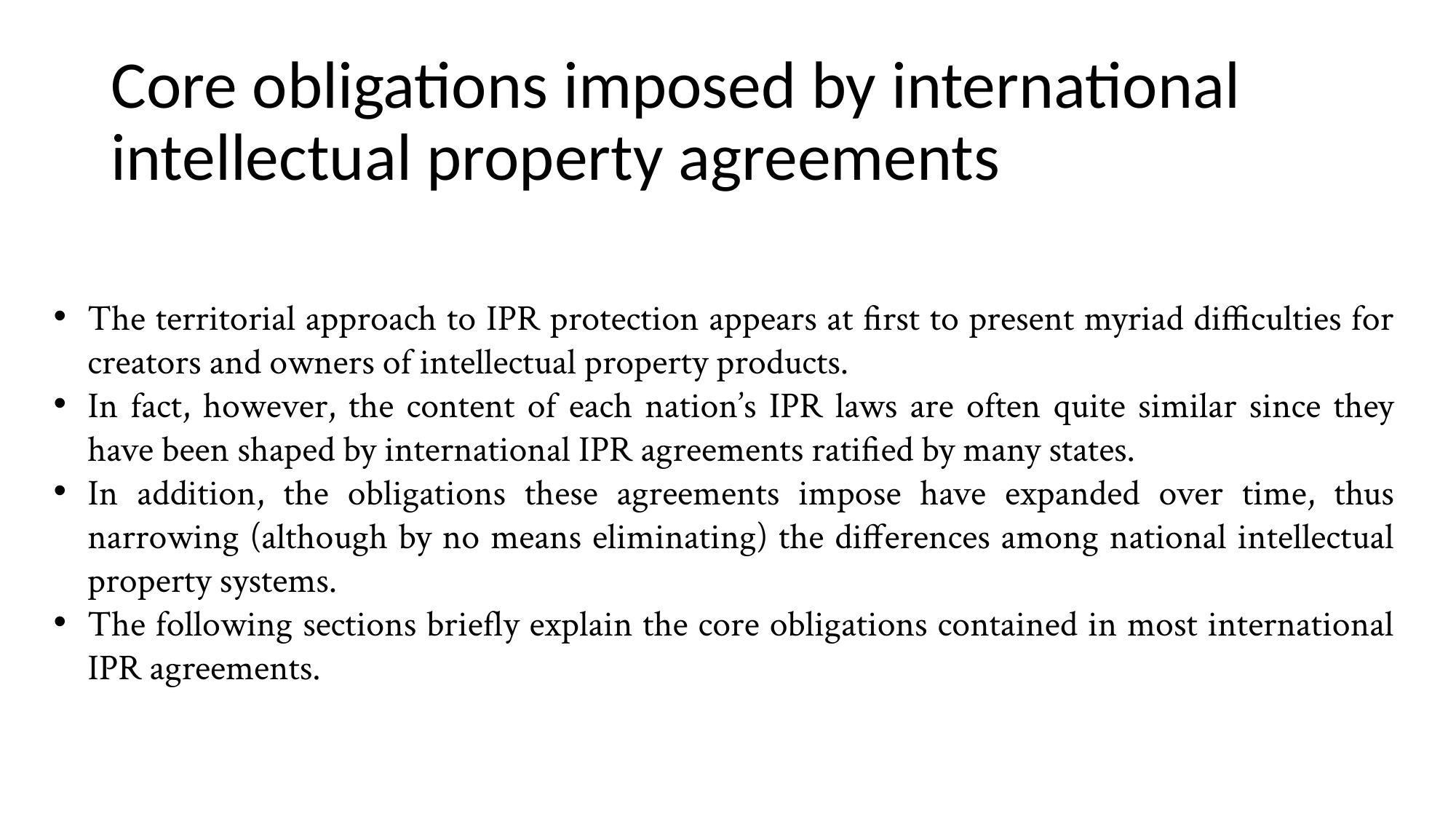

# Core obligations imposed by international intellectual property agreements
The territorial approach to IPR protection appears at first to present myriad difficulties for creators and owners of intellectual property products.
In fact, however, the content of each nation’s IPR laws are often quite similar since they have been shaped by international IPR agreements ratified by many states.
In addition, the obligations these agreements impose have expanded over time, thus narrowing (although by no means eliminating) the differences among national intellectual property systems.
The following sections briefly explain the core obligations contained in most international IPR agreements.